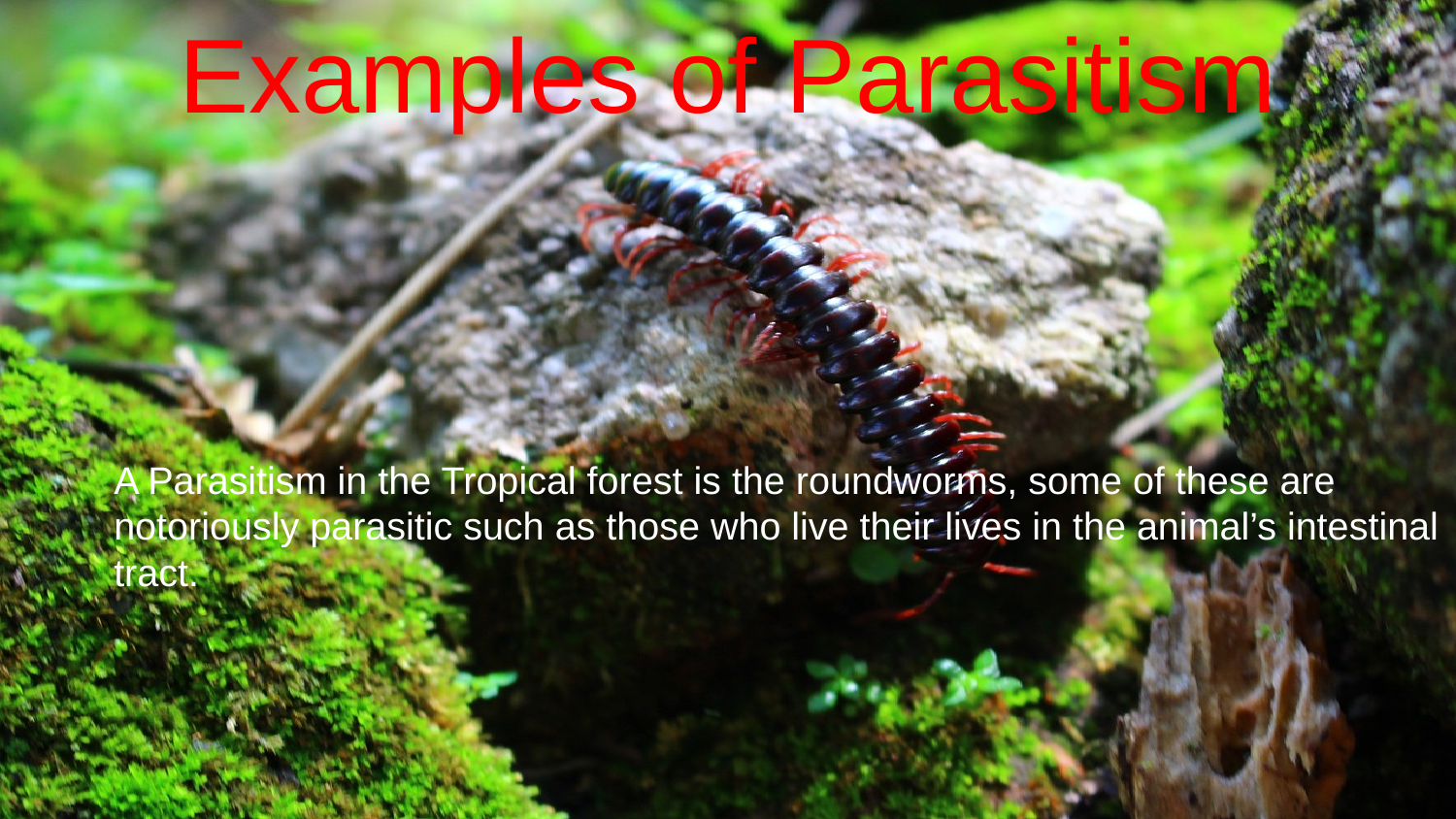

# Examples of Parasitism
A Parasitism in the Tropical forest is the roundworms, some of these are notoriously parasitic such as those who live their lives in the animal’s intestinal tract.